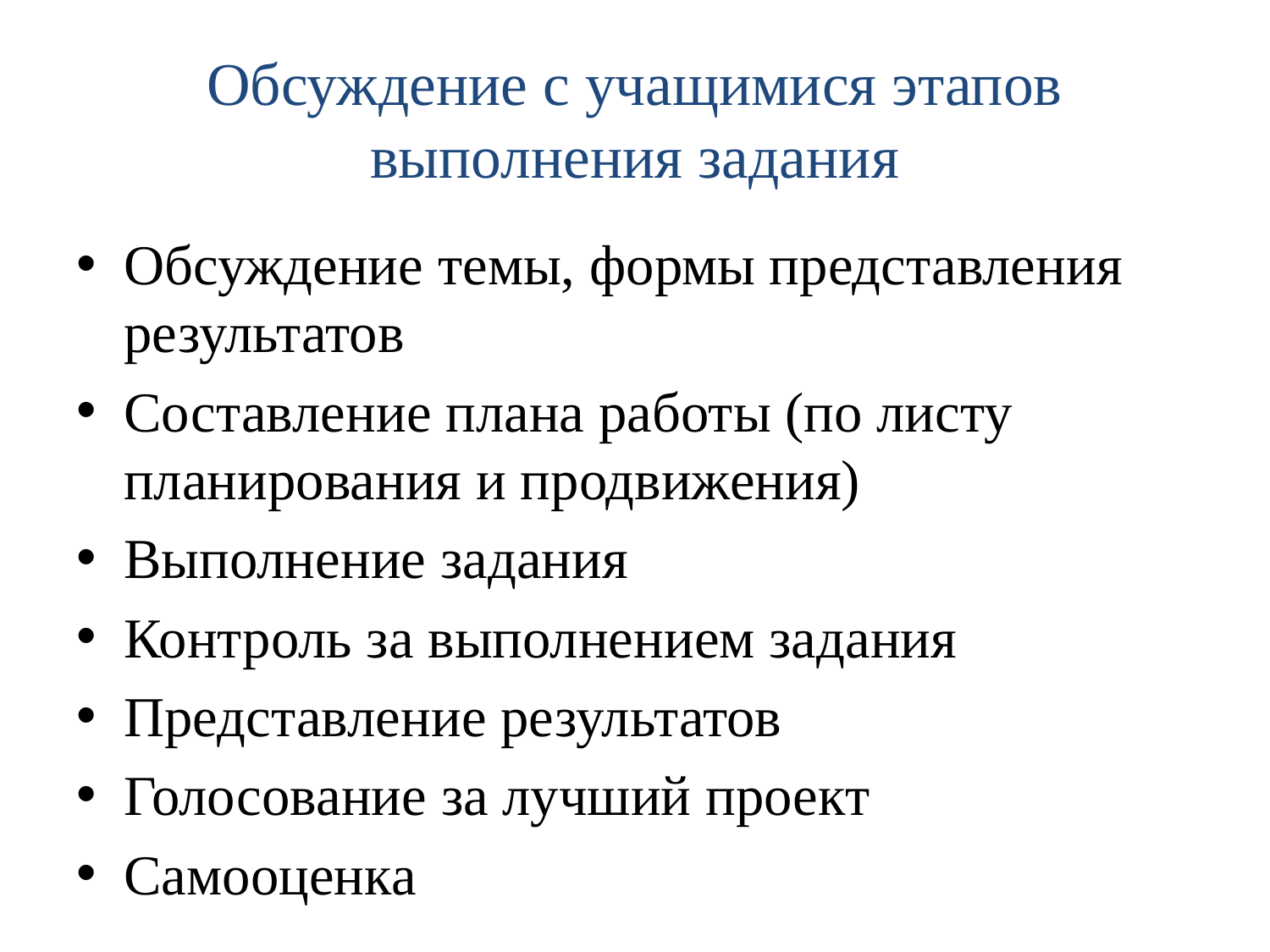

# Обсуждение с учащимися этапов выполнения задания
Обсуждение темы, формы представления результатов
Составление плана работы (по листу планирования и продвижения)
Выполнение задания
Контроль за выполнением задания
Представление результатов
Голосование за лучший проект
Самооценка